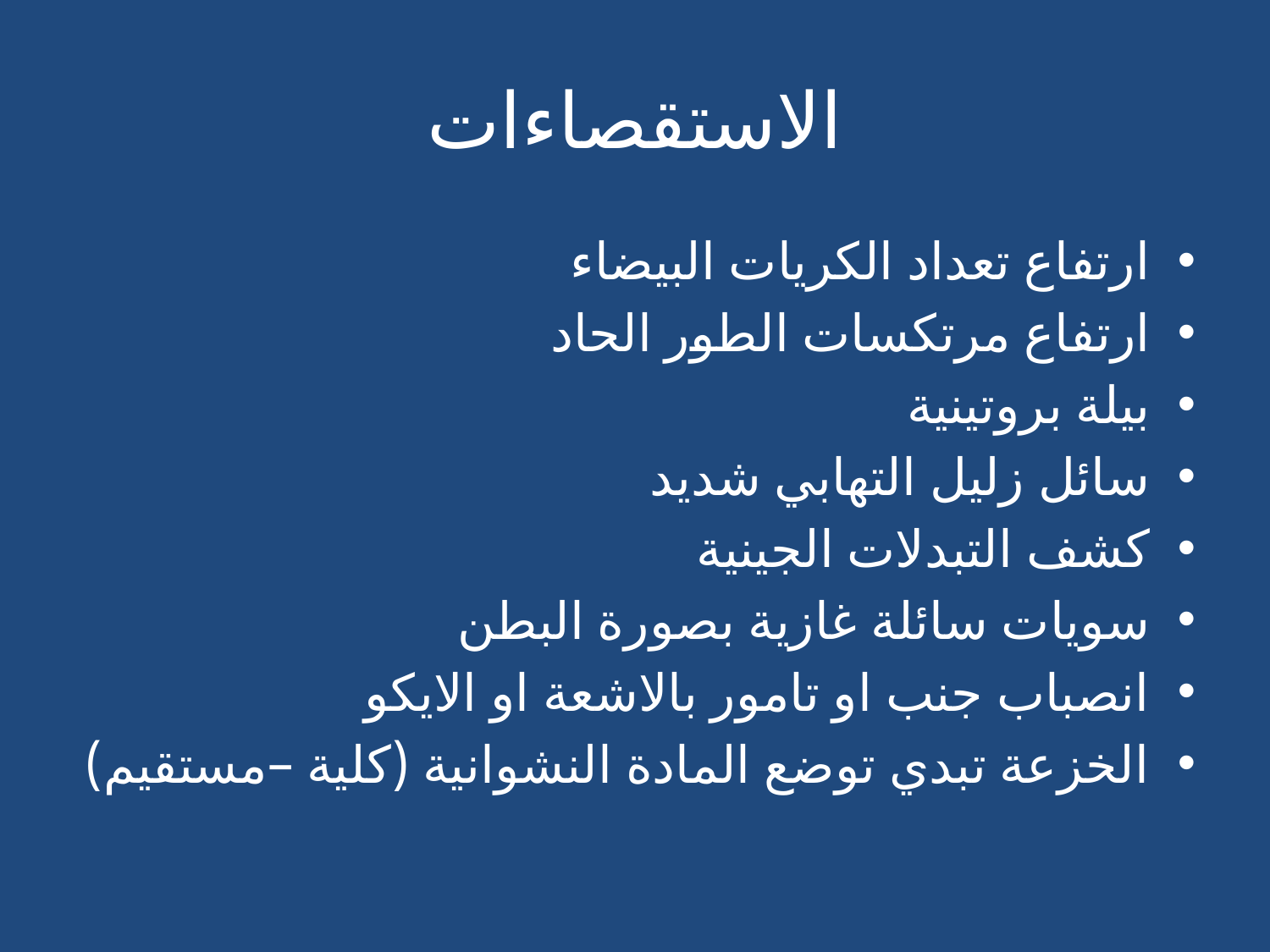

# الاستقصاءات
ارتفاع تعداد الكريات البيضاء
ارتفاع مرتكسات الطور الحاد
بيلة بروتينية
سائل زليل التهابي شديد
كشف التبدلات الجينية
سويات سائلة غازية بصورة البطن
انصباب جنب او تامور بالاشعة او الايكو
الخزعة تبدي توضع المادة النشوانية (كلية –مستقيم)